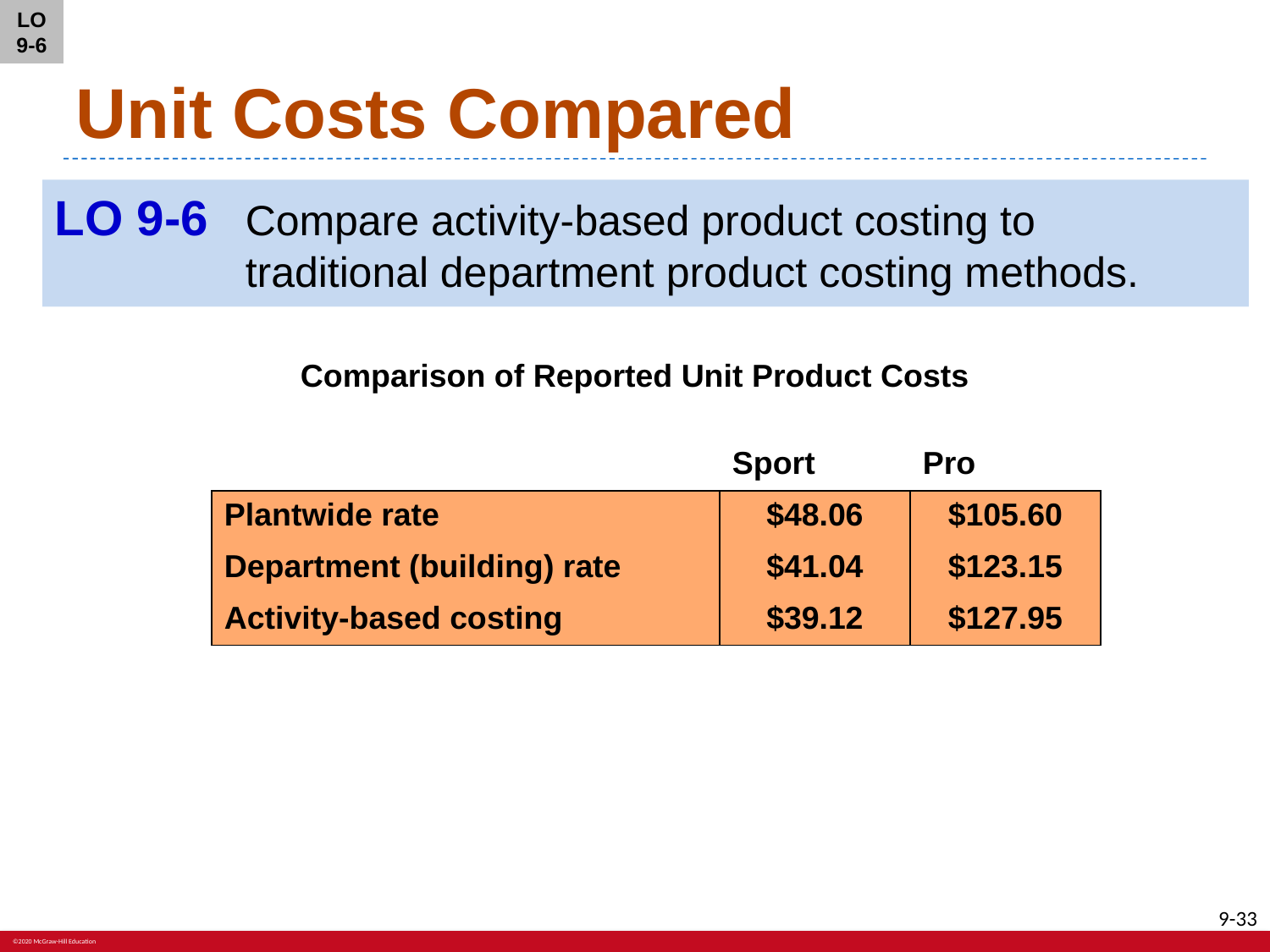

LO 9-6
# Unit Costs Compared
LO 9-6	Compare activity-based product costing to
traditional department product costing methods.
Comparison of Reported Unit Product Costs
|  | Sport | Pro |
| --- | --- | --- |
| Plantwide rate | $48.06 | $105.60 |
| Department (building) rate | $41.04 | $123.15 |
| Activity-based costing | $39.12 | $127.95 |